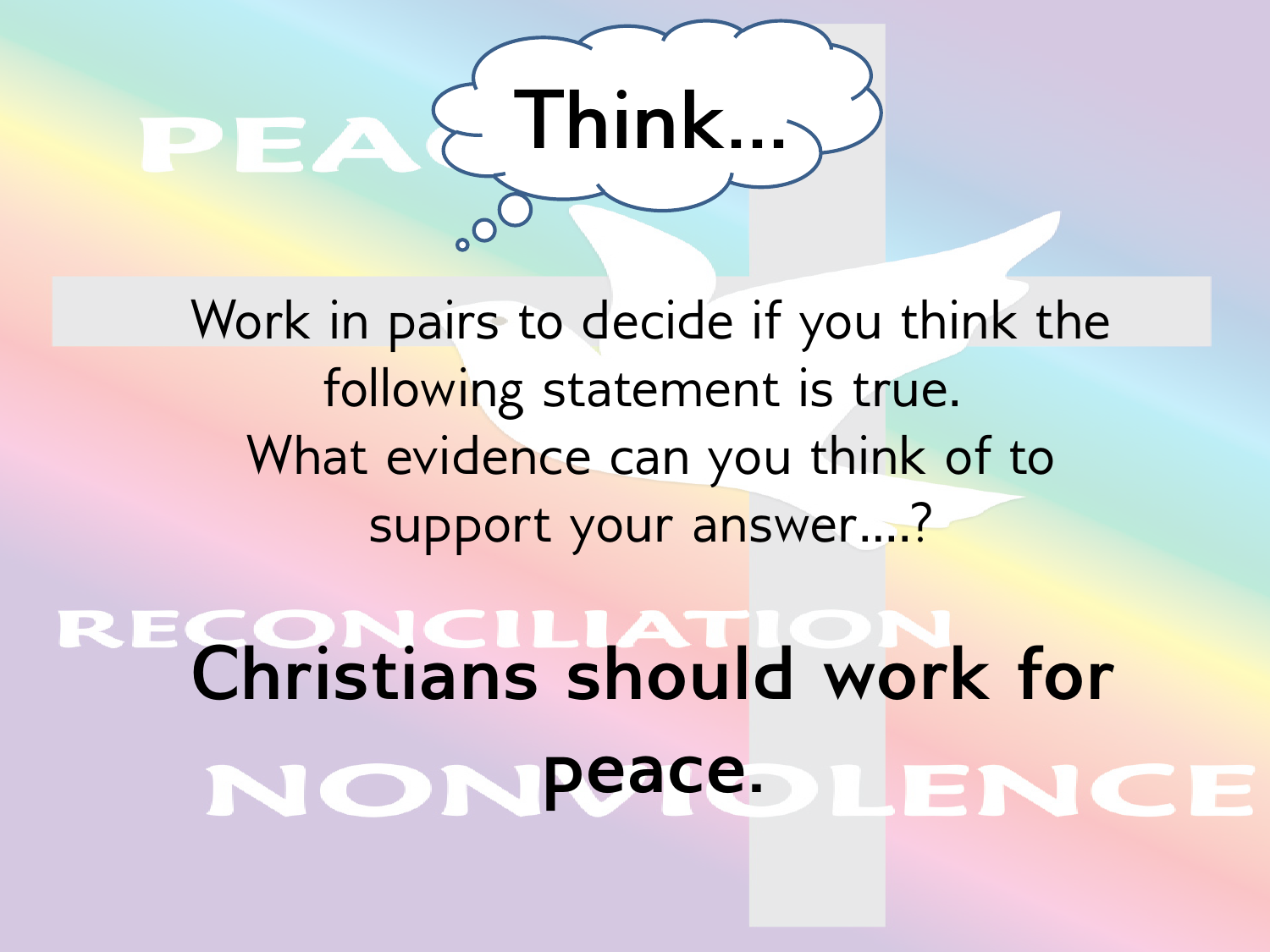

Think…
Work in pairs to decide if you think the following statement is true.
What evidence can you think of to support your answer….?
Christians should work for peace.